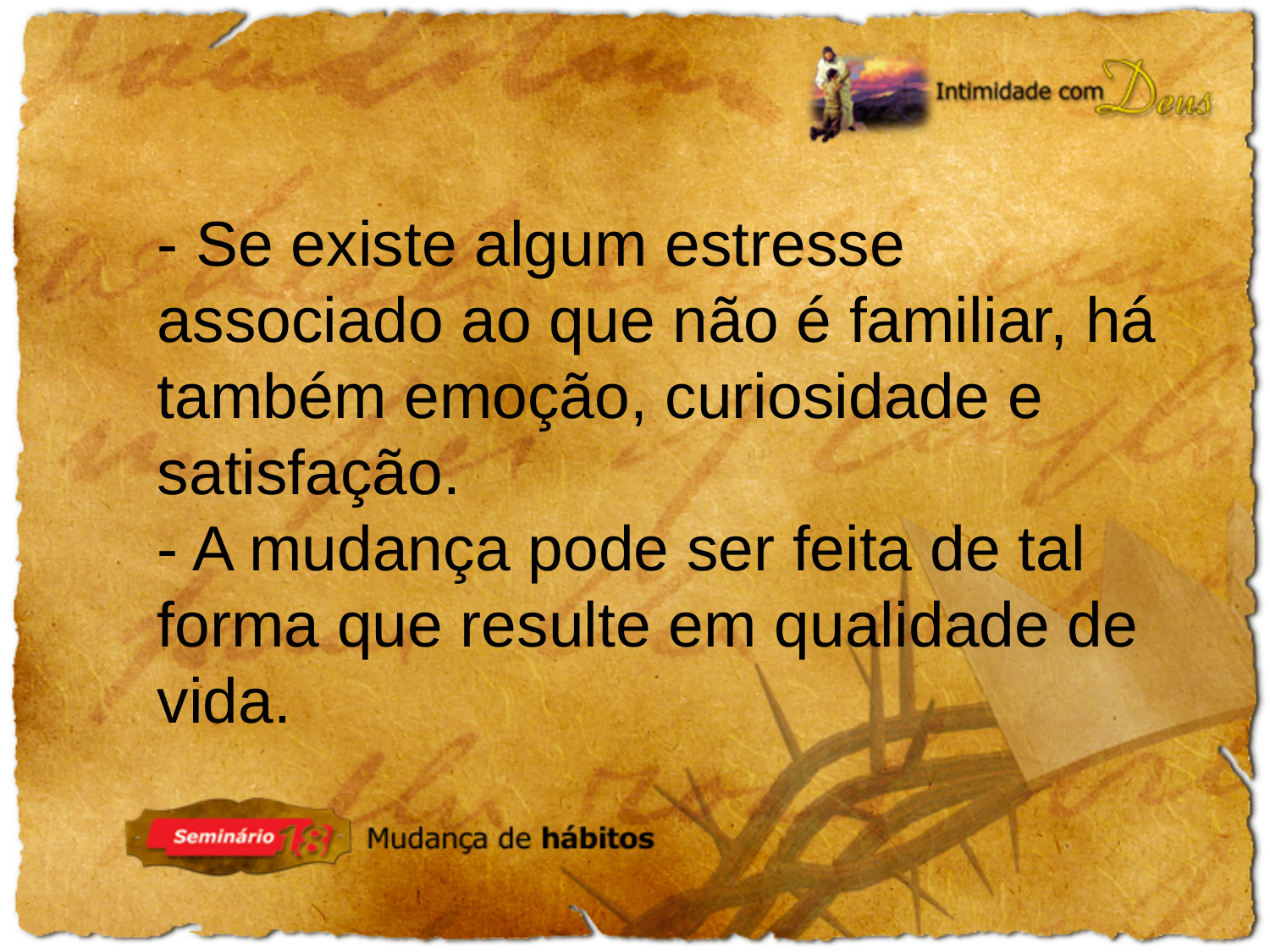

- Se existe algum estresse associado ao que não é familiar, há também emoção, curiosidade e satisfação.
- A mudança pode ser feita de tal forma que resulte em qualidade de vida.